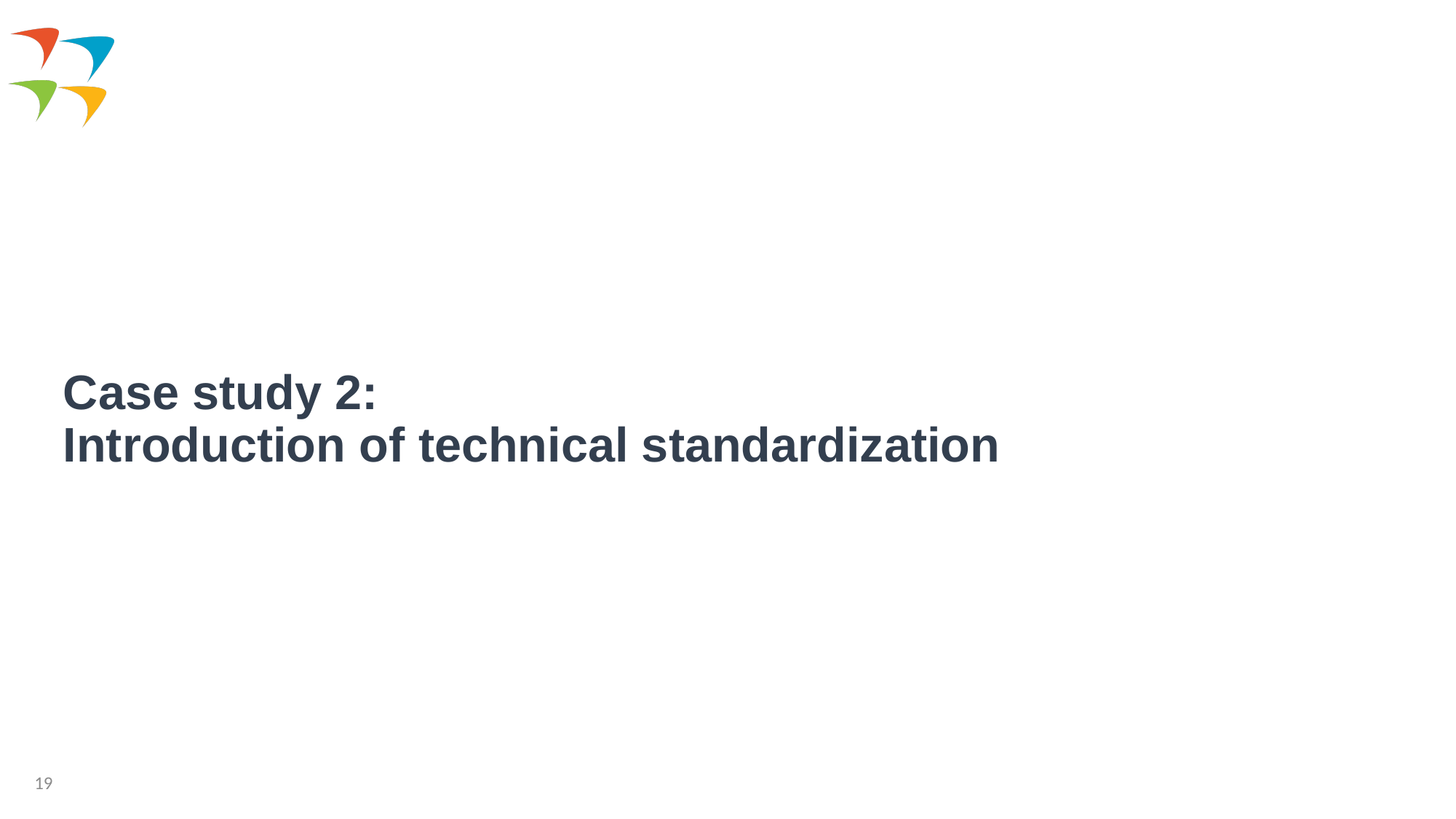

# Case study 2: Introduction of technical standardization
19